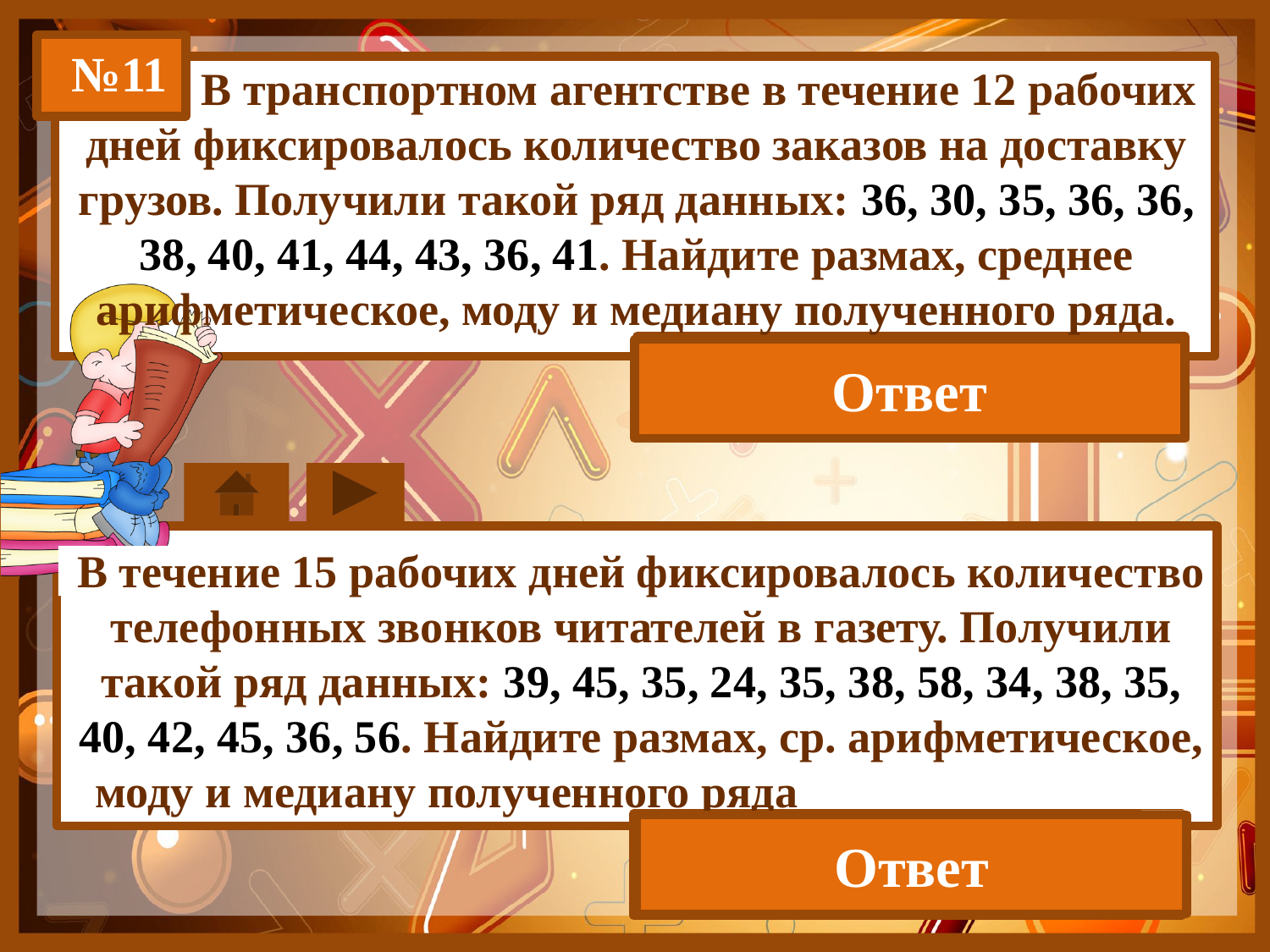

№11
           B транспортном агентстве в течение 12 рабочих дней фиксировалось количество заказов на доставку грузов. Получили такой ряд данных: 36, 30, 35, 36, 36, 38, 40, 41, 44, 43, 36, 41. Найдите размах, среднее арифметическое, моду и медиану полученного ряда.
Ответ
14; 38; 36; 37

B течение 15 рабочих дней фиксировалось количество телефонных звонков читателей в газету. Получили такой ряд данных: 39, 45, 35, 24, 35, 38, 58, 34, 38, 35, 40, 42, 45, 36, 56. Найдите размах, ср. арифметическое, моду и медиану полученного ряда                              __

Ответ
34; 40; 35; 38